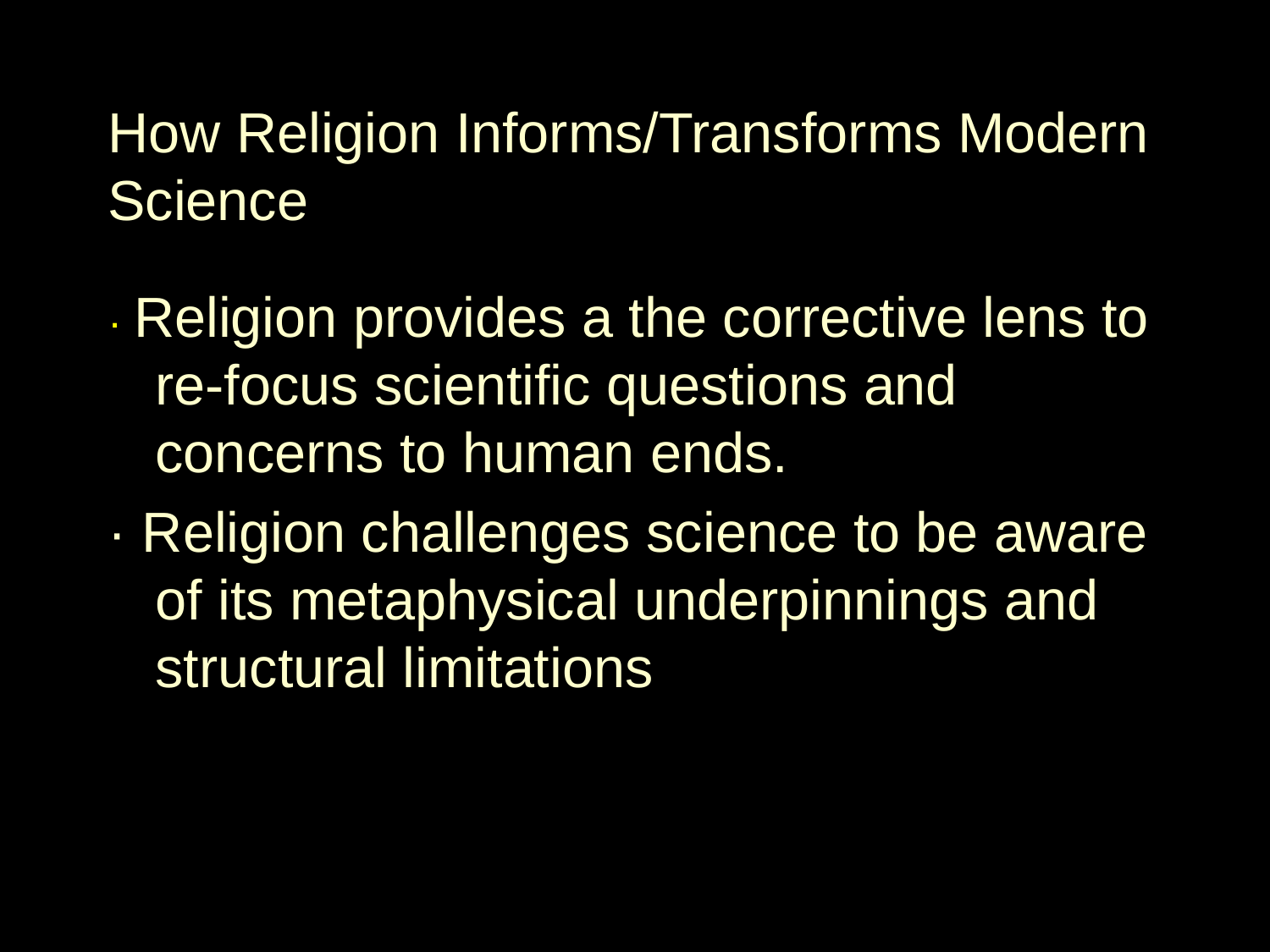

How Religion Informs/Transforms Modern Science
· Religion provides a the corrective lens to re-focus scientific questions and concerns to human ends.
· Religion challenges science to be aware of its metaphysical underpinnings and structural limitations